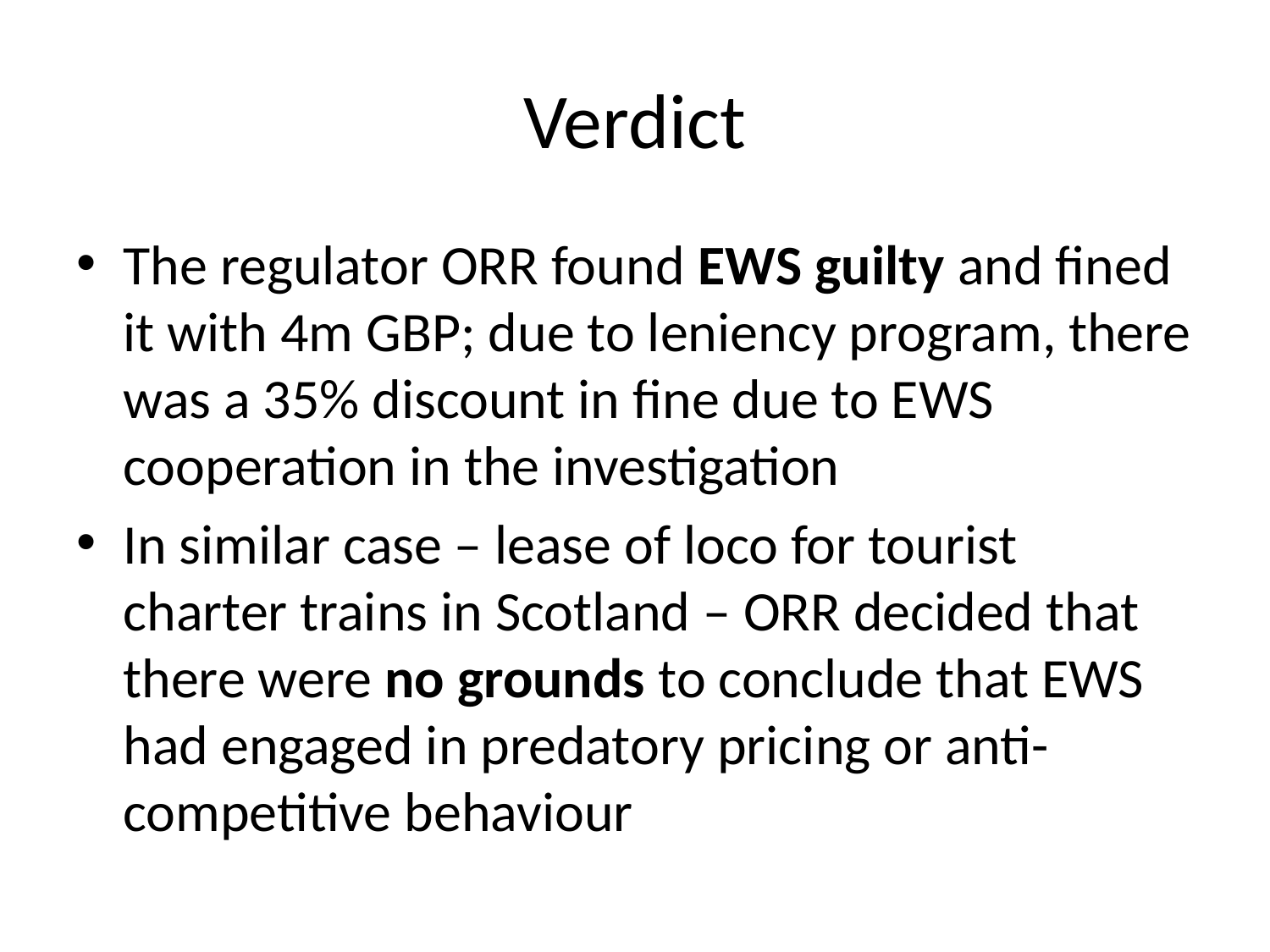

# Verdict
The regulator ORR found EWS guilty and fined it with 4m GBP; due to leniency program, there was a 35% discount in fine due to EWS cooperation in the investigation
In similar case – lease of loco for tourist charter trains in Scotland – ORR decided that there were no grounds to conclude that EWS had engaged in predatory pricing or anti-competitive behaviour